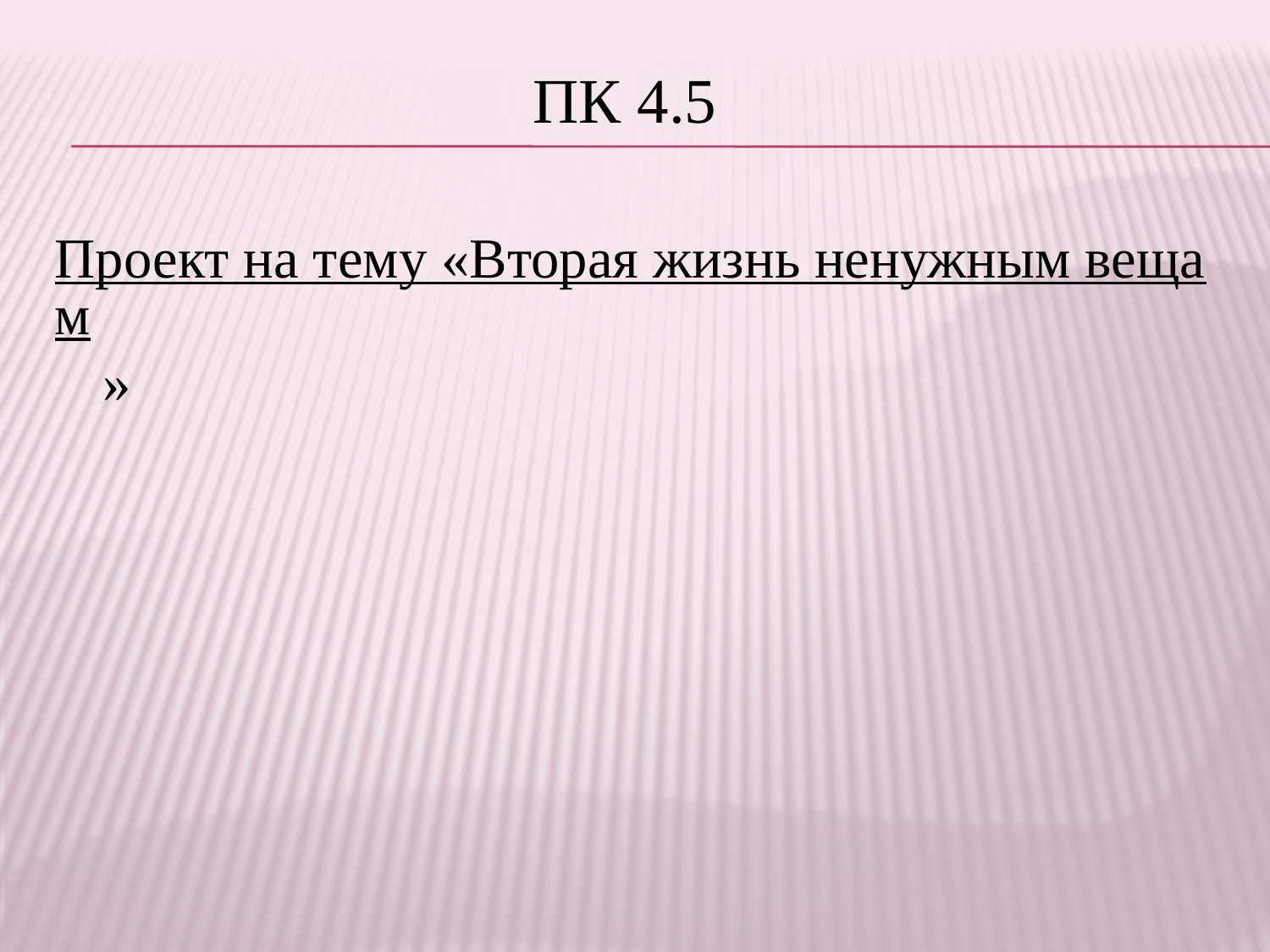

# ПК 4.5
Проект на тему «Вторая жизнь ненужным вещам»